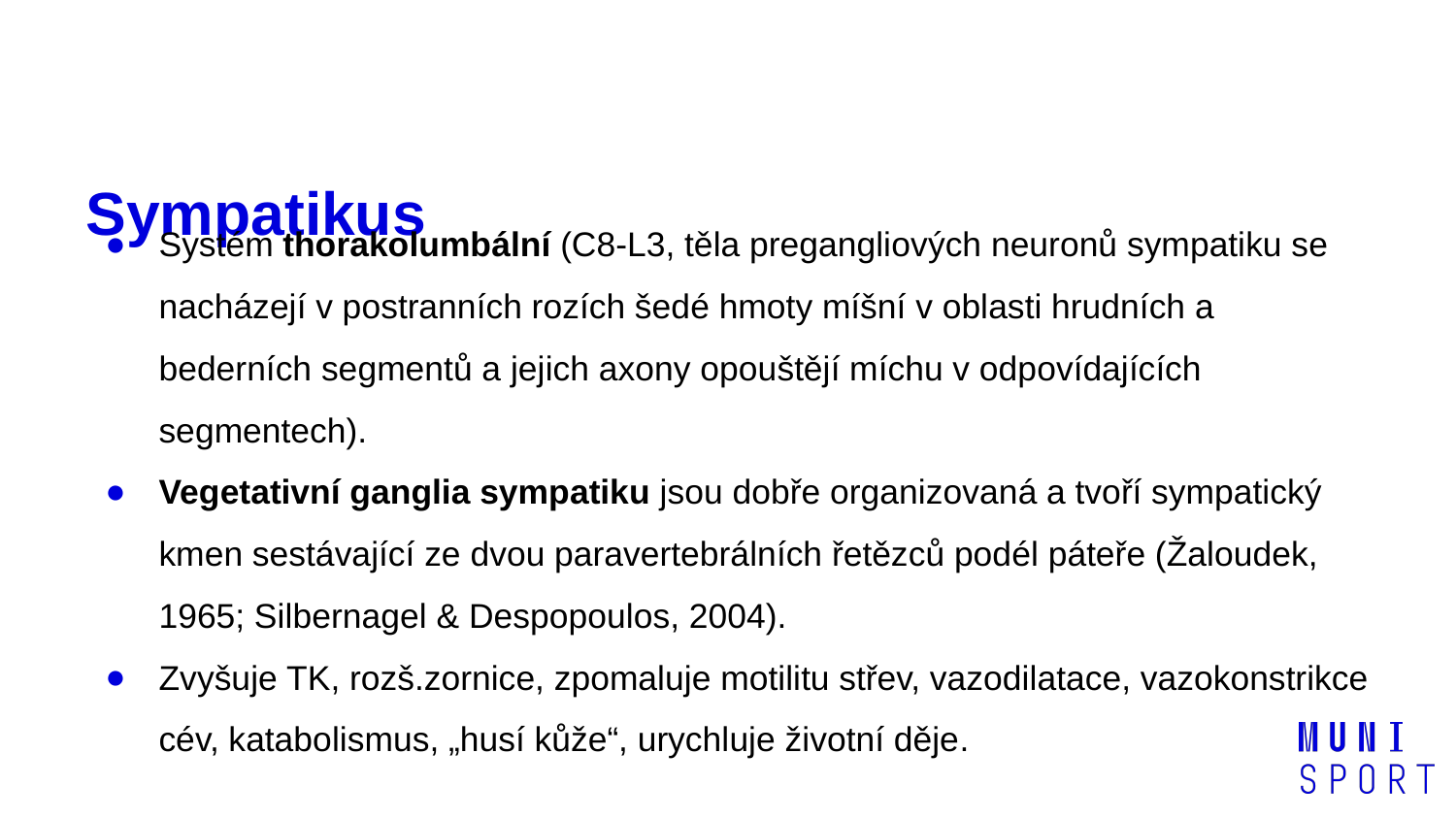

# Sympatikus
Systém thorakolumbální (C8-L3, těla pregangliových neuronů sympatiku se nacházejí v postranních rozích šedé hmoty míšní v oblasti hrudních a bederních segmentů a jejich axony opouštějí míchu v odpovídajících segmentech).
Vegetativní ganglia sympatiku jsou dobře organizovaná a tvoří sympatický kmen sestávající ze dvou paravertebrálních řetězců podél páteře (Žaloudek, 1965; Silbernagel & Despopoulos, 2004).
Zvyšuje TK, rozš.zornice, zpomaluje motilitu střev, vazodilatace, vazokonstrikce cév, katabolismus, „husí kůže“, urychluje životní děje.